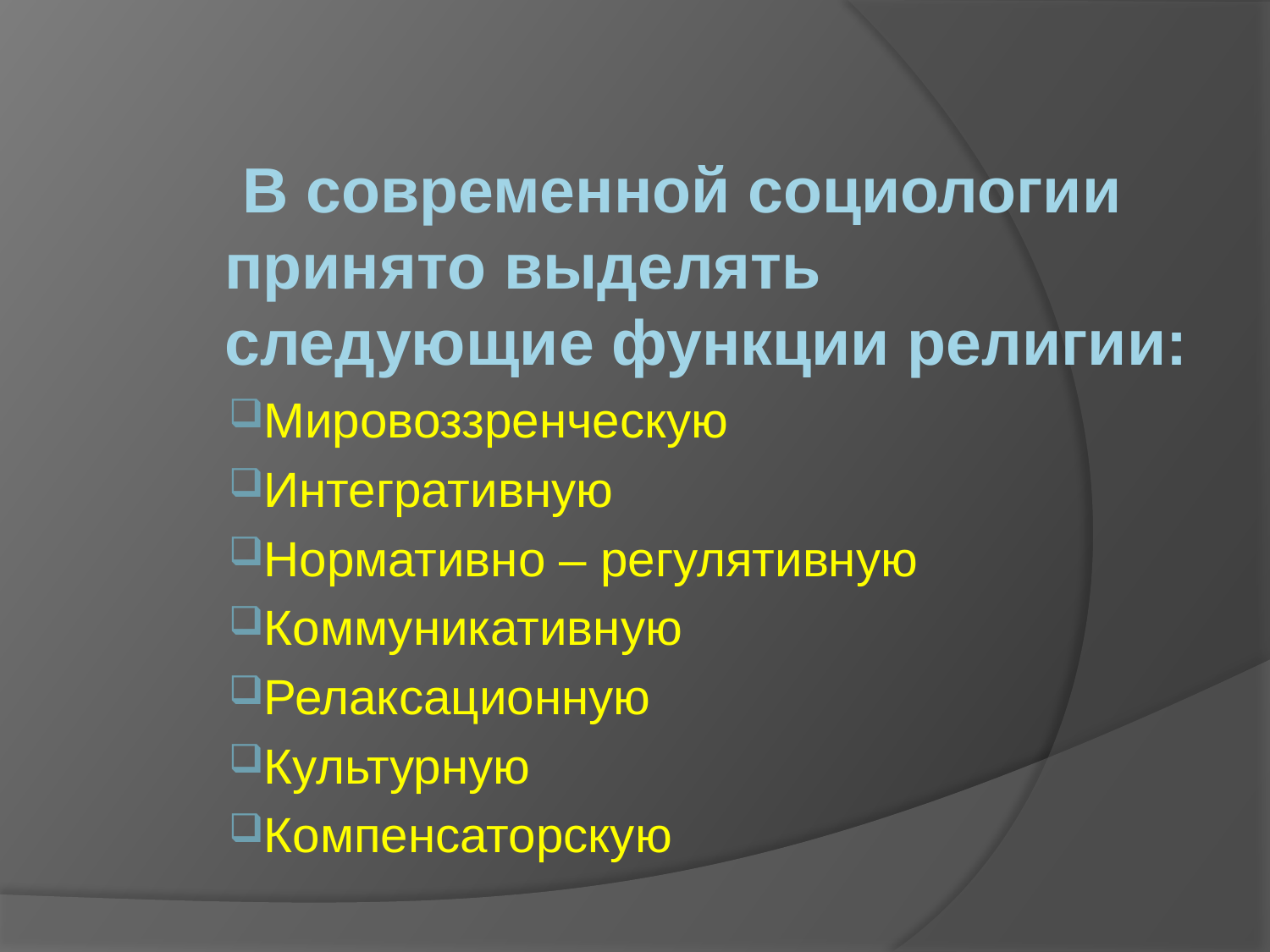

# В современной социологии принято выделять следующие функции религии:
Мировоззренческую
Интегративную
Нормативно – регулятивную
Коммуникативную
Релаксационную
Культурную
Компенсаторскую